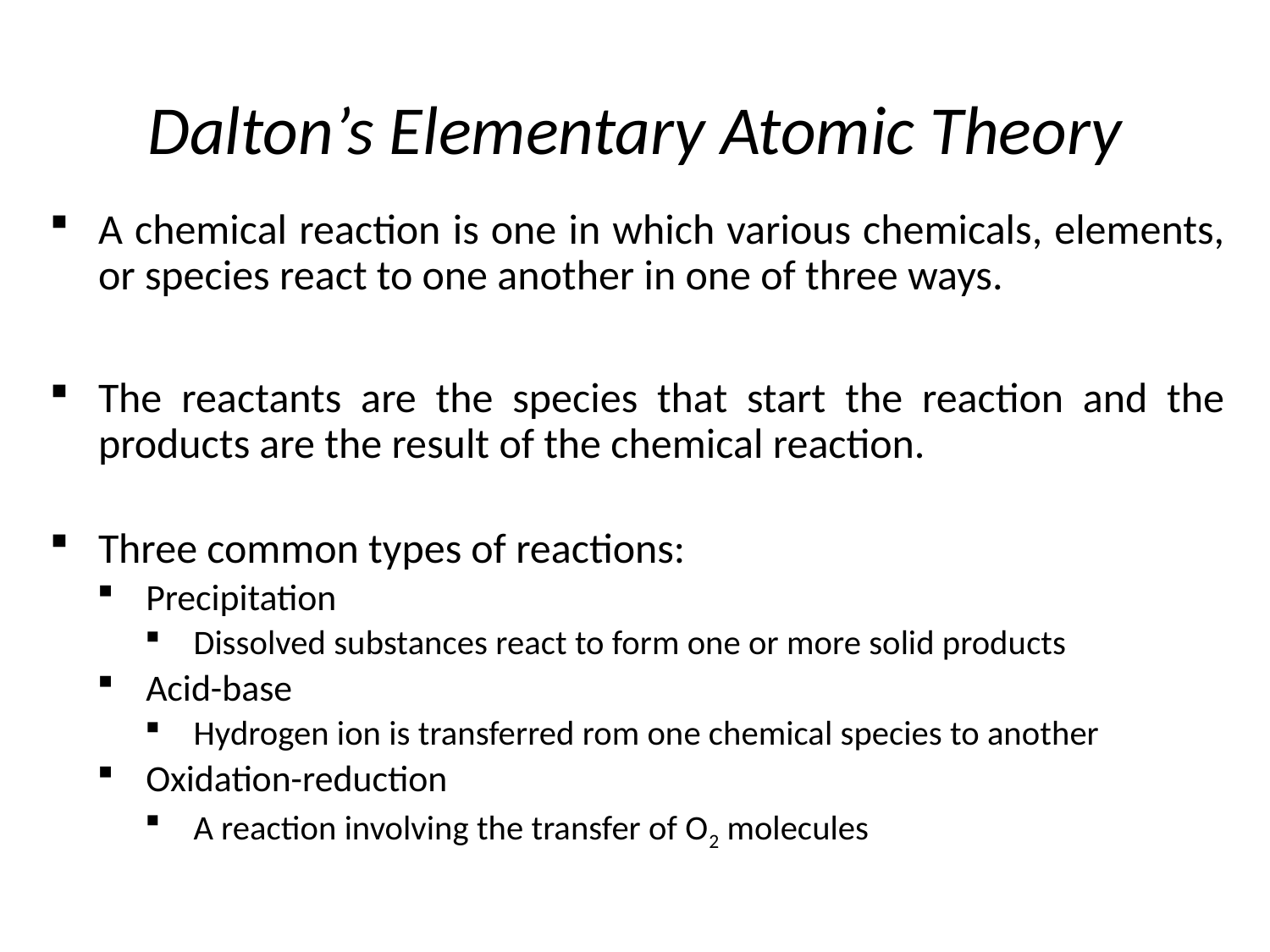

# Dalton’s Elementary Atomic Theory
A chemical reaction is one in which various chemicals, elements, or species react to one another in one of three ways.

The reactants are the species that start the reaction and the products are the result of the chemical reaction.

Three common types of reactions:
Precipitation
Dissolved substances react to form one or more solid products
Acid-base
Hydrogen ion is transferred rom one chemical species to another
Oxidation-reduction
A reaction involving the transfer of O2 molecules